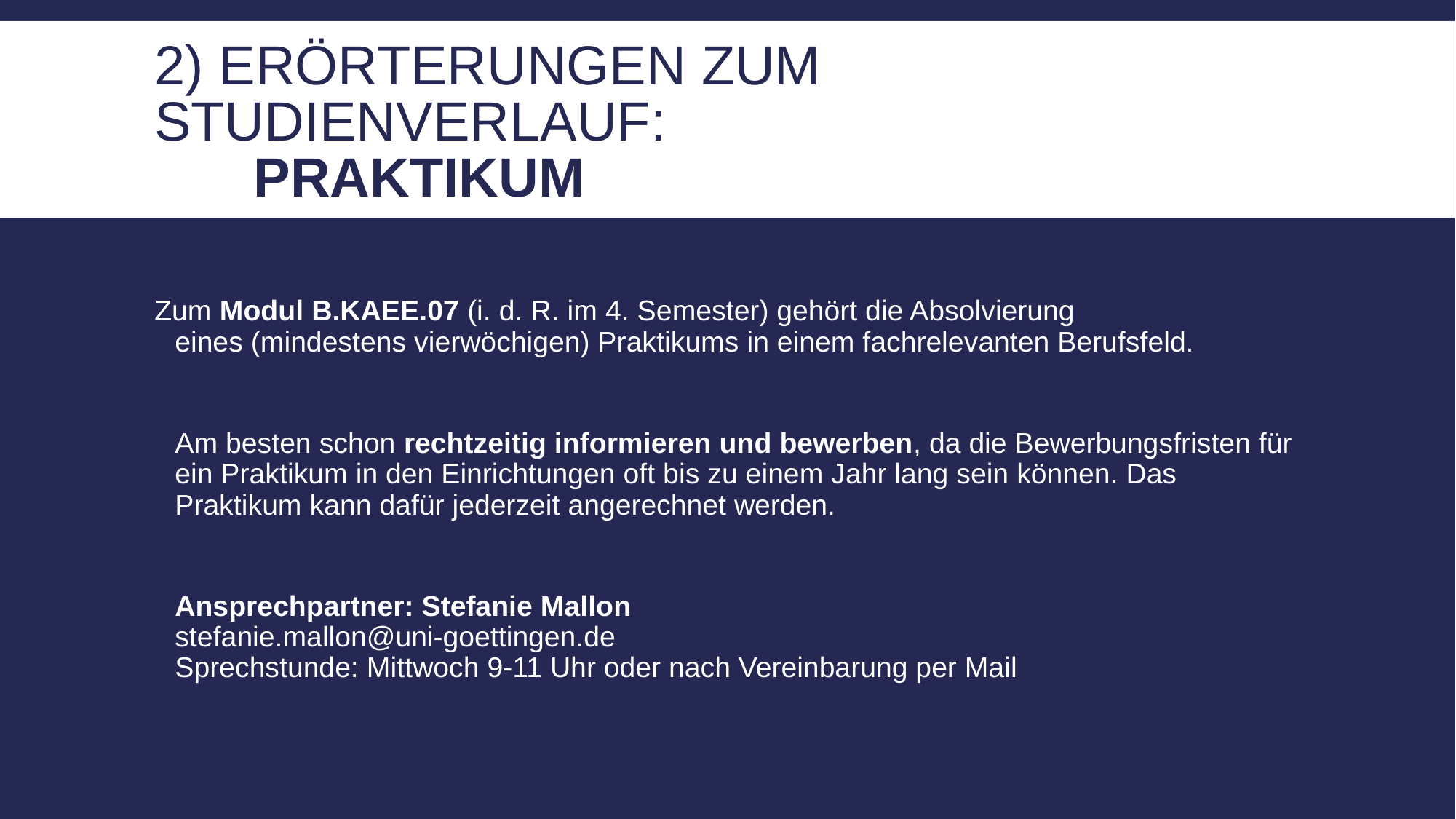

# 2) Erörterungen zum studienverlauf: praktikum

Zum Modul B.KAEE.07 (i. d. R. im 4. Semester) gehört die Absolvierung
eines (mindestens vierwöchigen) Praktikums in einem fachrelevanten Berufsfeld.

	Am besten schon rechtzeitig informieren und bewerben, da die Bewerbungsfristen für ein Praktikum in den Einrichtungen oft bis zu einem Jahr lang sein können. Das Praktikum kann dafür jederzeit angerechnet werden.

	Ansprechpartner: Stefanie Mallon
stefanie.mallon@uni-goettingen.de
Sprechstunde: Mittwoch 9-11 Uhr oder nach Vereinbarung per Mail